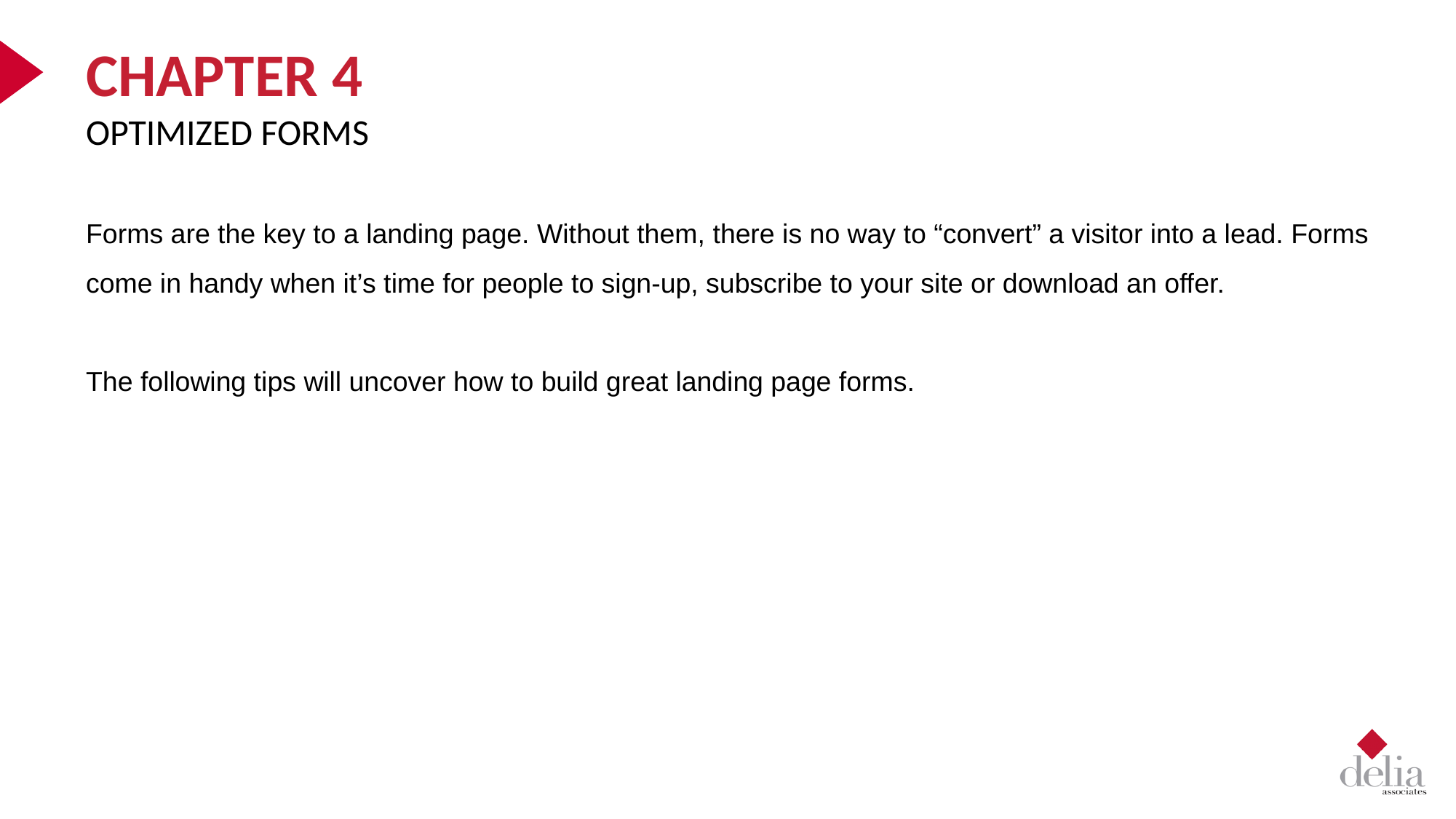

CHAPTER 4
OPTIMIZED FORMS

Forms are the key to a landing page. Without them, there is no way to “convert” a visitor into a lead. Forms come in handy when it’s time for people to sign-up, subscribe to your site or download an offer.

The following tips will uncover how to build great landing page forms.